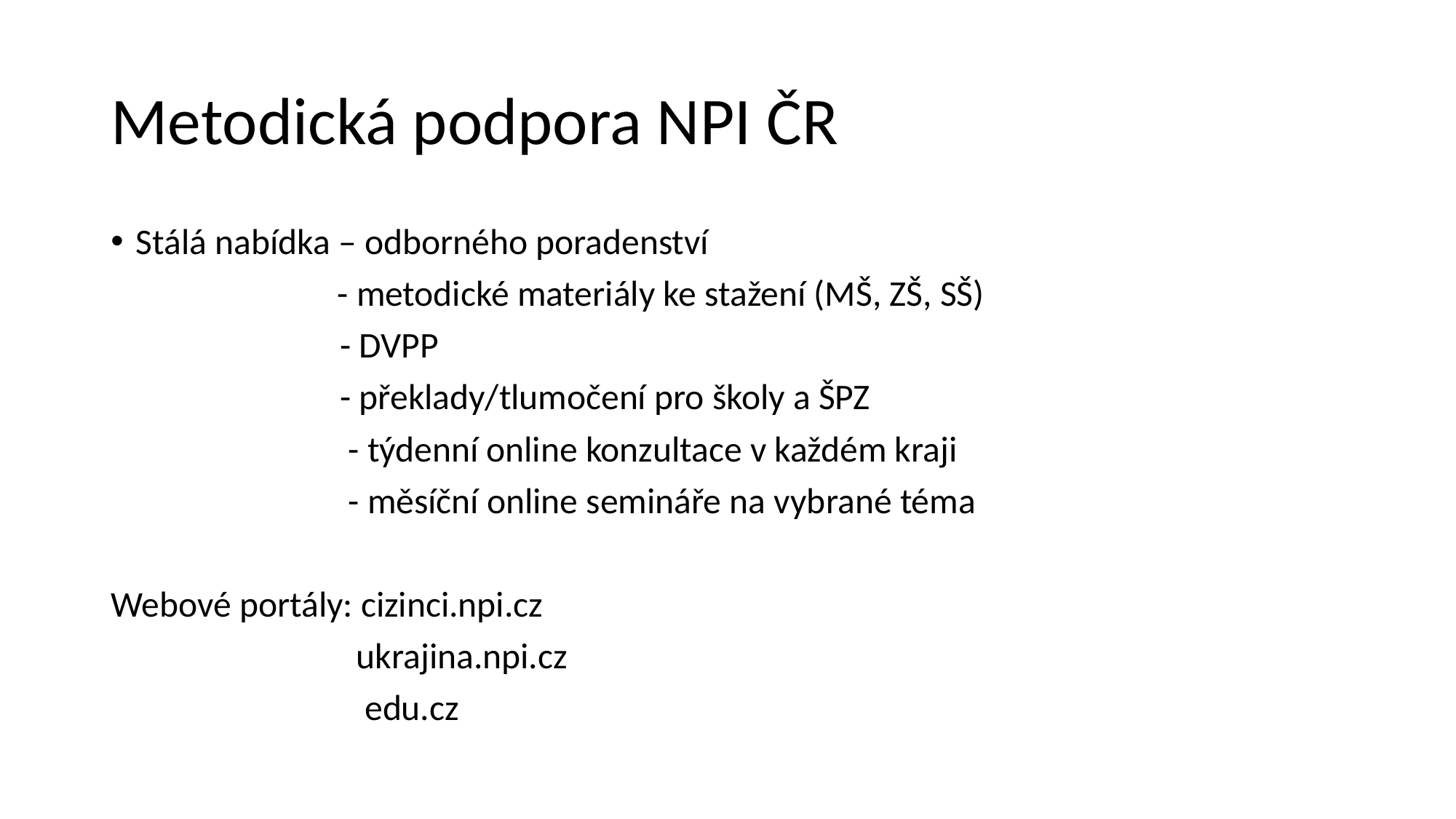

# Metodická podpora NPI ČR
Stálá nabídka – odborného poradenství
		     - metodické materiály ke stažení (MŠ, ZŠ, SŠ)
                            - DVPP
                            - překlady/tlumočení pro školy a ŠPZ
                             - týdenní online konzultace v každém kraji
                             - měsíční online semináře na vybrané téma

Webové portály: cizinci.npi.cz
                              ukrajina.npi.cz
                               edu.cz